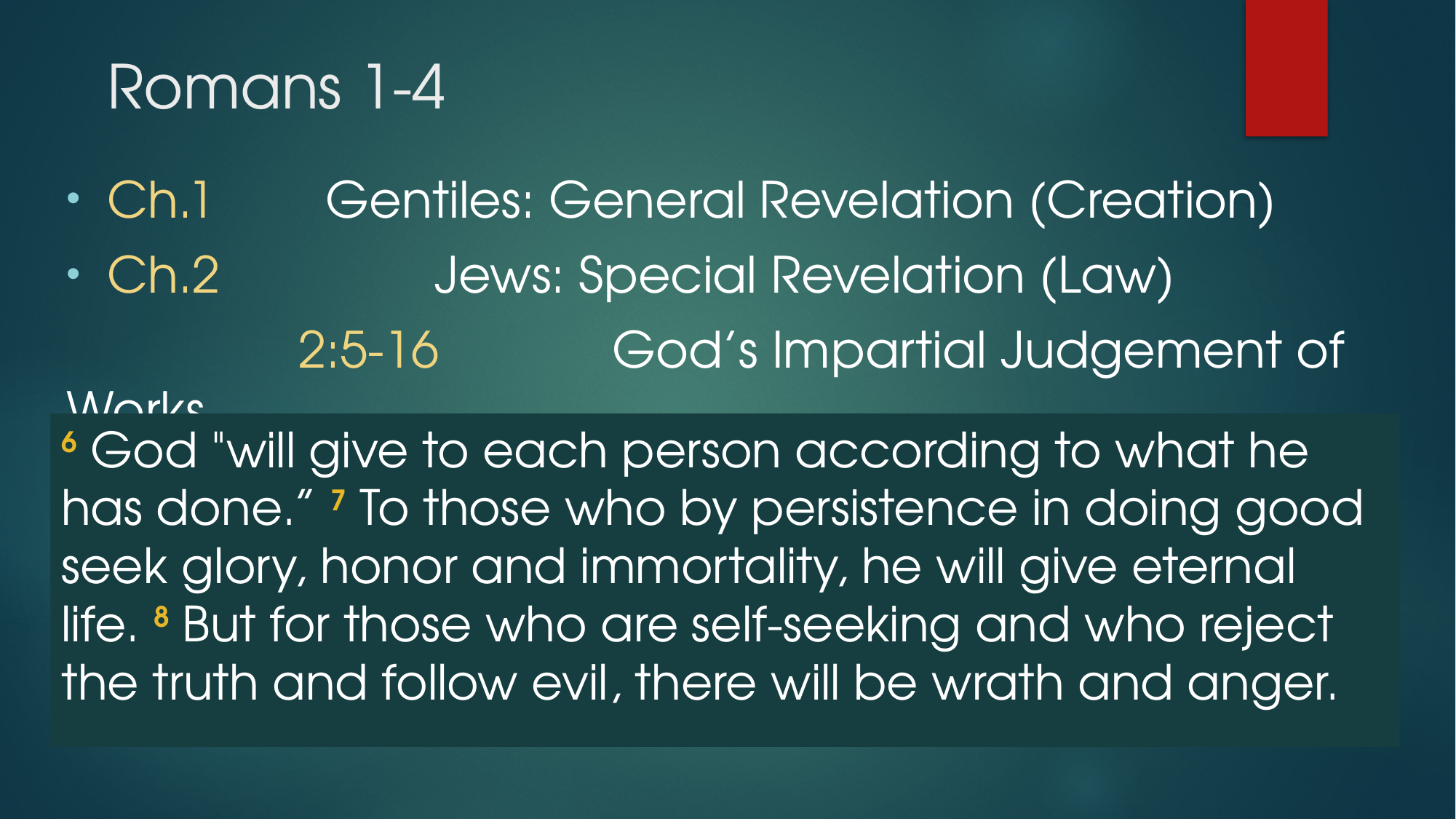

# Romans 1-4
Ch.1	 	Gentiles: General Revelation (Creation)
Ch.2	 	Jews: Special Revelation (Law)
		 2:5-16	 	God’s Impartial Judgement of Works

6 God "will give to each person according to what he has done.” 7 To those who by persistence in doing good seek glory, honor and immortality, he will give eternal life. 8 But for those who are self-seeking and who reject the truth and follow evil, there will be wrath and anger.